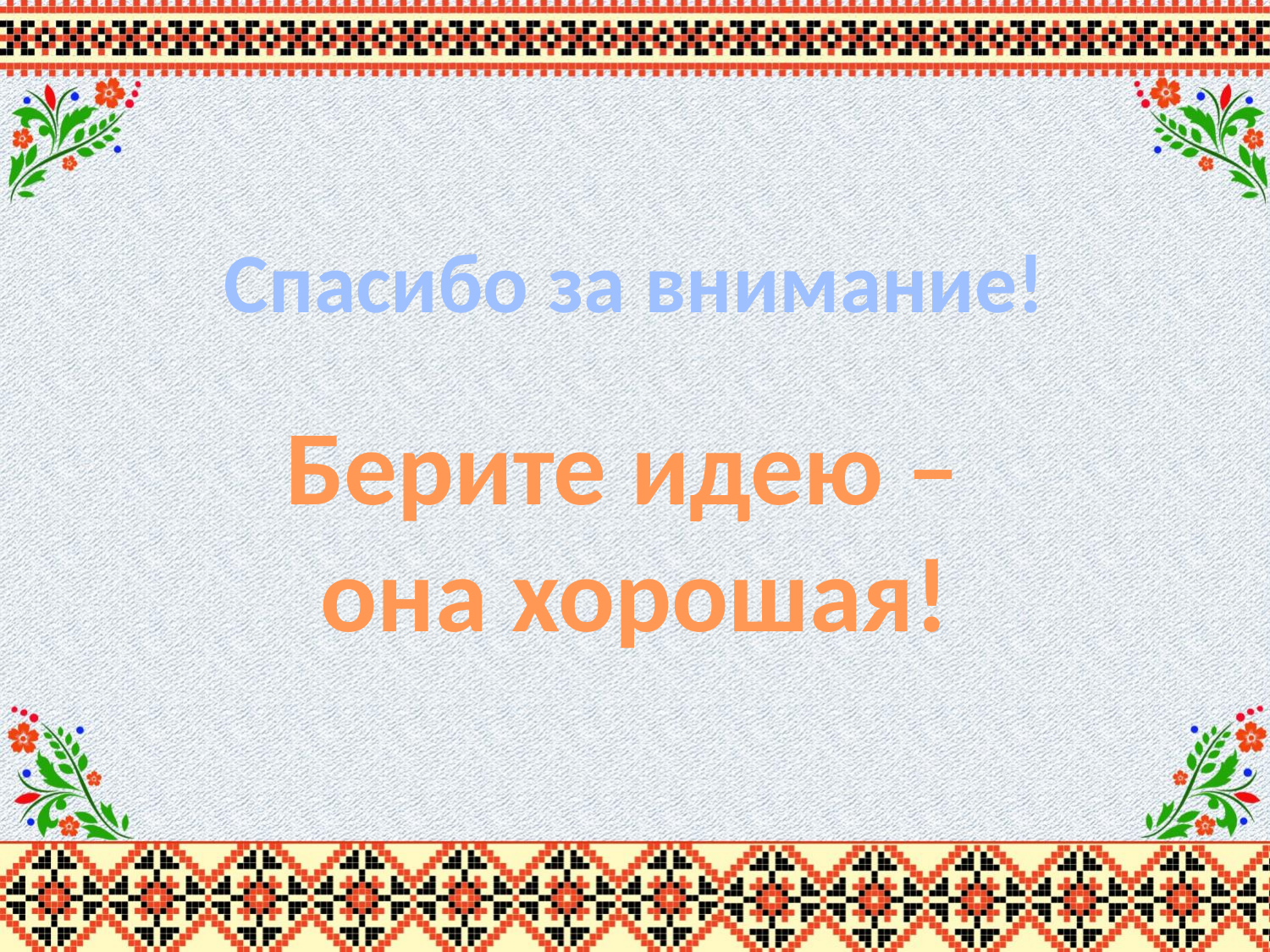

#
Спасибо за внимание!

Берите идею –
она хорошая!